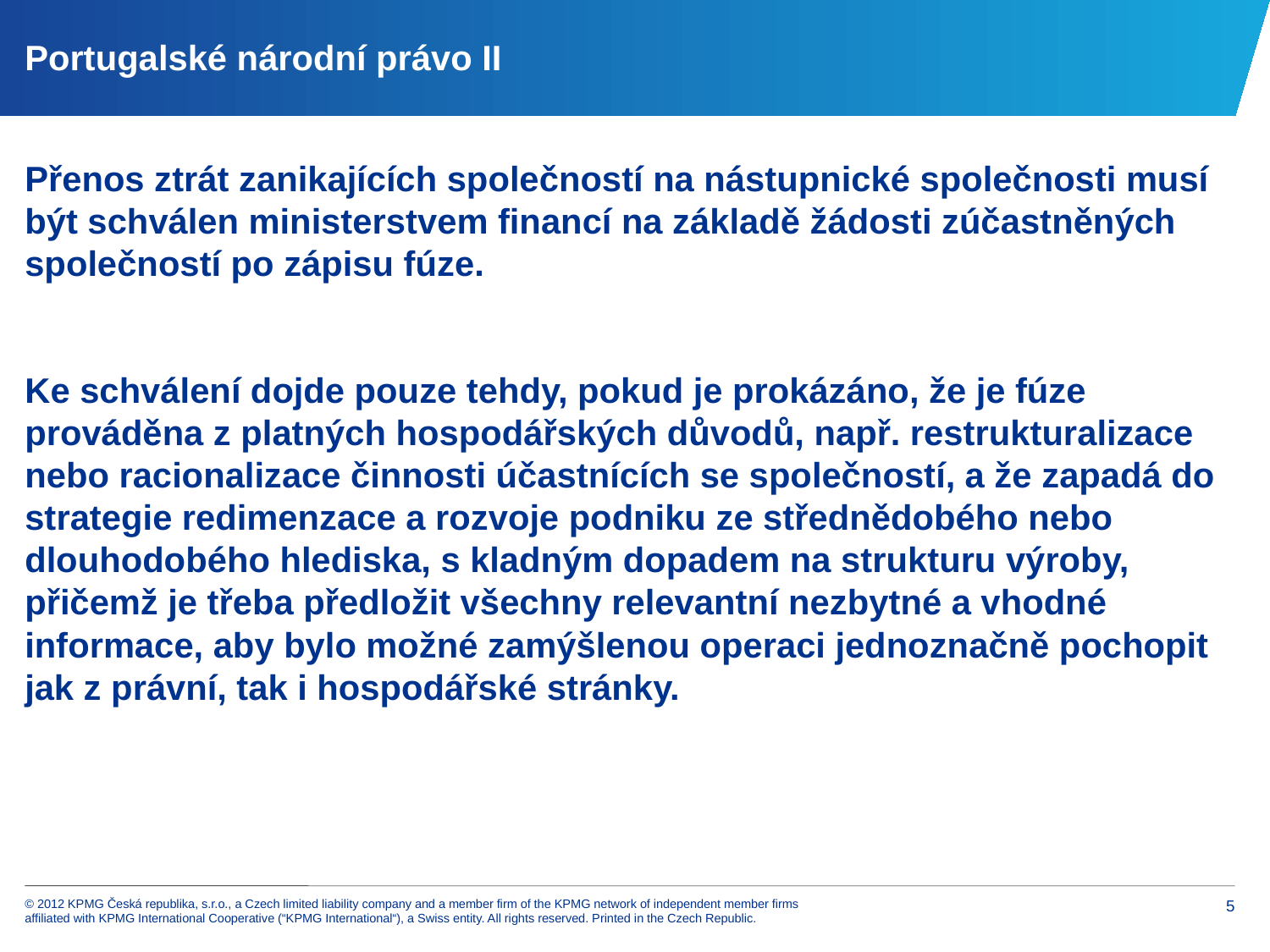

# Portugalské národní právo II
Přenos ztrát zanikajících společností na nástupnické společnosti musí být schválen ministerstvem financí na základě žádosti zúčastněných společností po zápisu fúze.

Ke schválení dojde pouze tehdy, pokud je prokázáno, že je fúze prováděna z platných hospodářských důvodů, např. restrukturalizace nebo racionalizace činnosti účastnících se společností, a že zapadá do strategie redimenzace a rozvoje podniku ze střednědobého nebo dlouhodobého hlediska, s kladným dopadem na strukturu výroby, přičemž je třeba předložit všechny relevantní nezbytné a vhodné informace, aby bylo možné zamýšlenou operaci jednoznačně pochopit jak z právní, tak i hospodářské stránky.